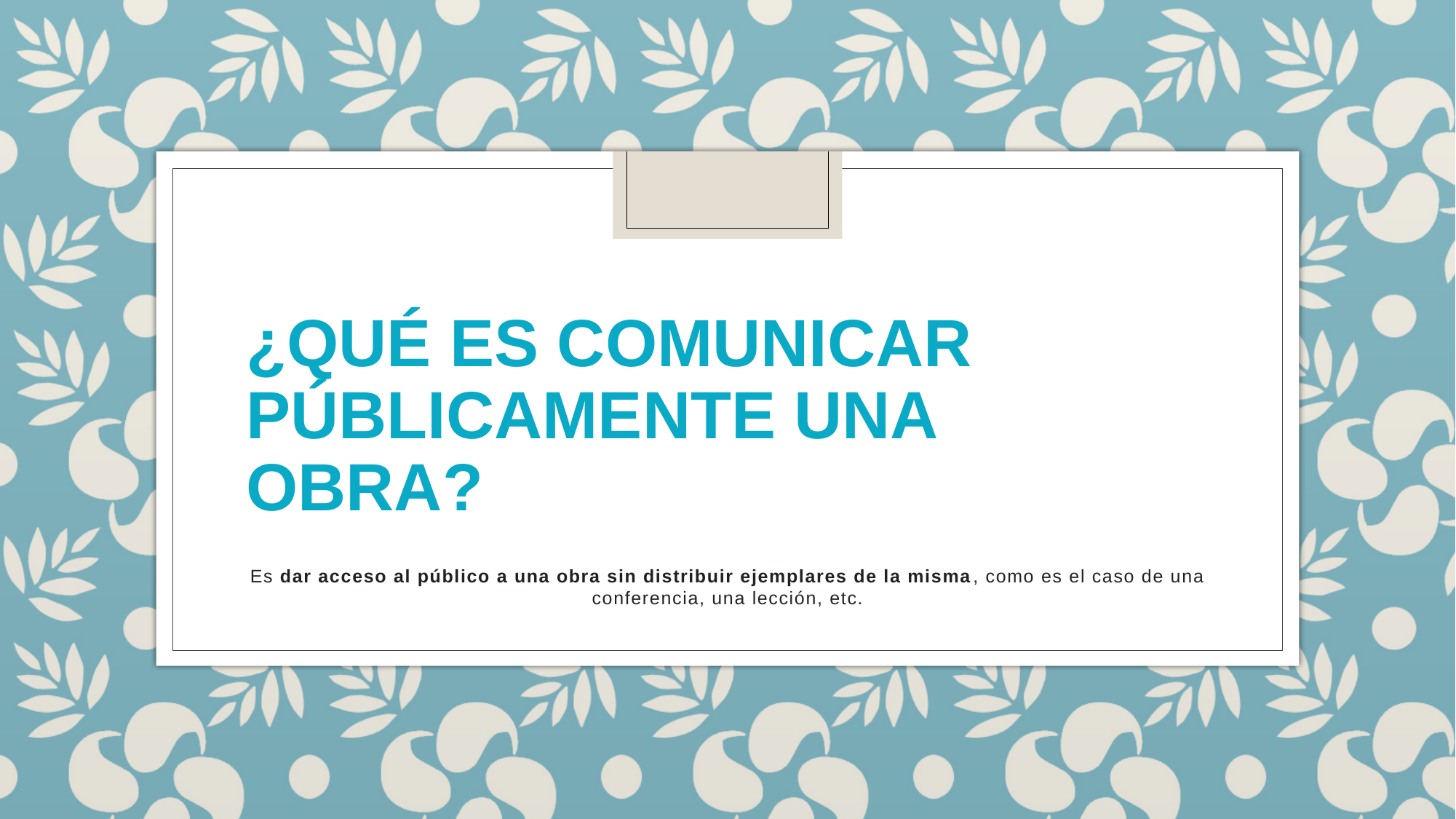

¿QUÉ ES COMUNICAR PÚBLICAMENTE UNA OBRA?
Es dar acceso al público a una obra sin distribuir ejemplares de la misma, como es el caso de una conferencia, una lección, etc.